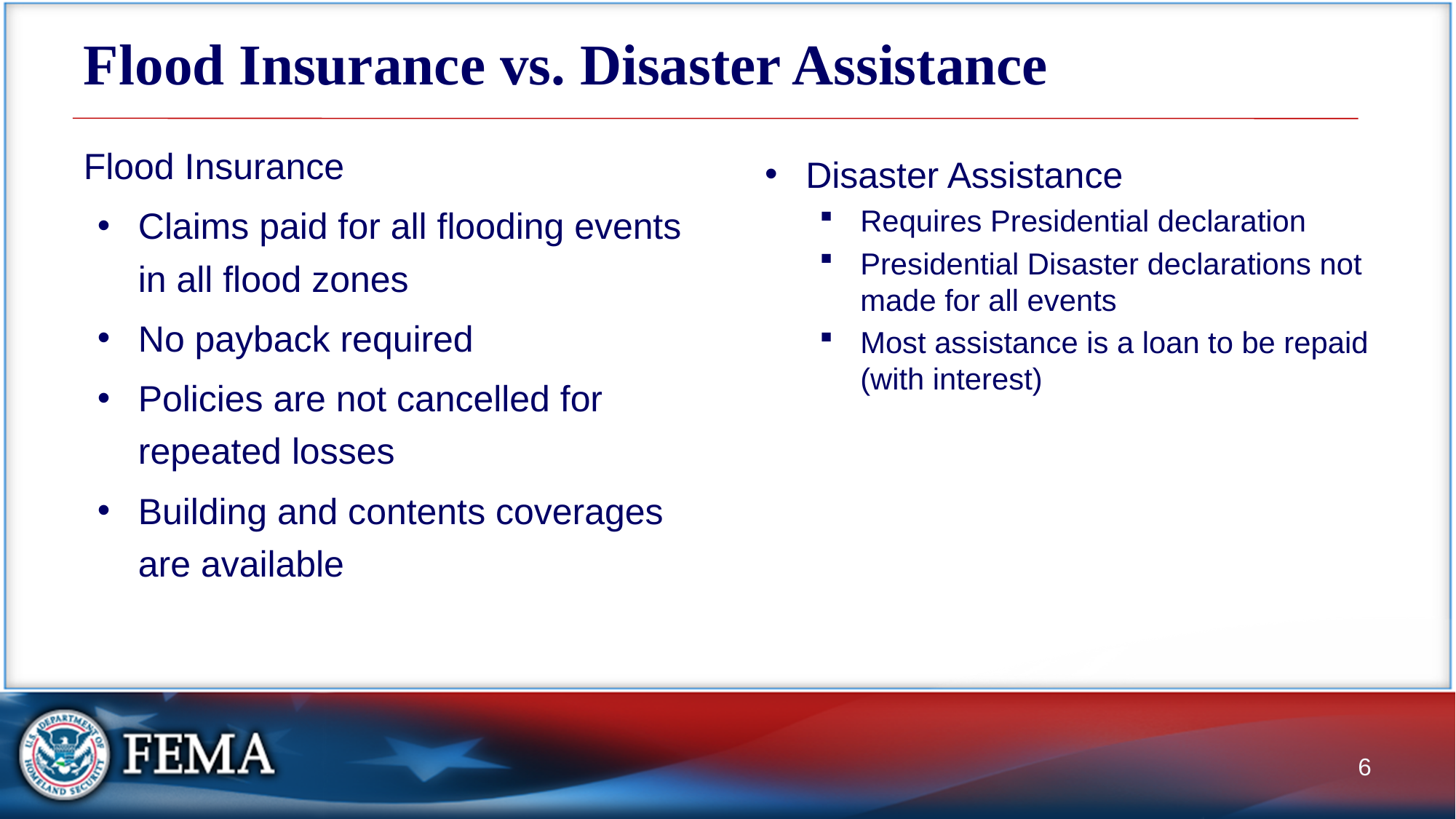

# Flood Insurance vs. Disaster Assistance
Flood Insurance
Claims paid for all flooding events in all flood zones
No payback required
Policies are not cancelled for repeated losses
Building and contents coverages are available
Disaster Assistance
Requires Presidential declaration
Presidential Disaster declarations not made for all events
Most assistance is a loan to be repaid (with interest)
6